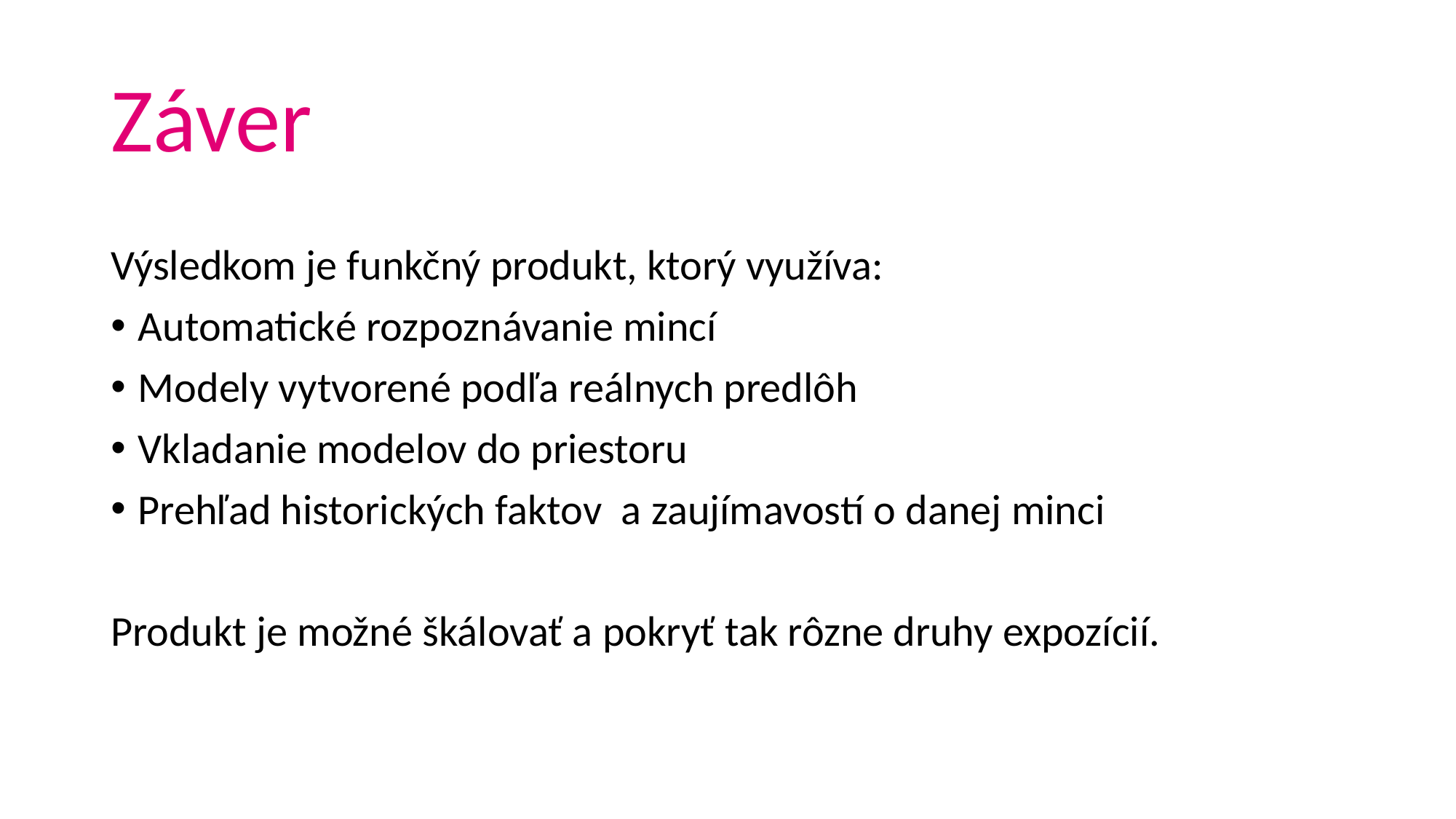

# Záver
Výsledkom je funkčný produkt, ktorý využíva:
Automatické rozpoznávanie mincí
Modely vytvorené podľa reálnych predlôh
Vkladanie modelov do priestoru
Prehľad historických faktov  a zaujímavostí o danej minci

Produkt je možné škálovať a pokryť tak rôzne druhy expozícií.